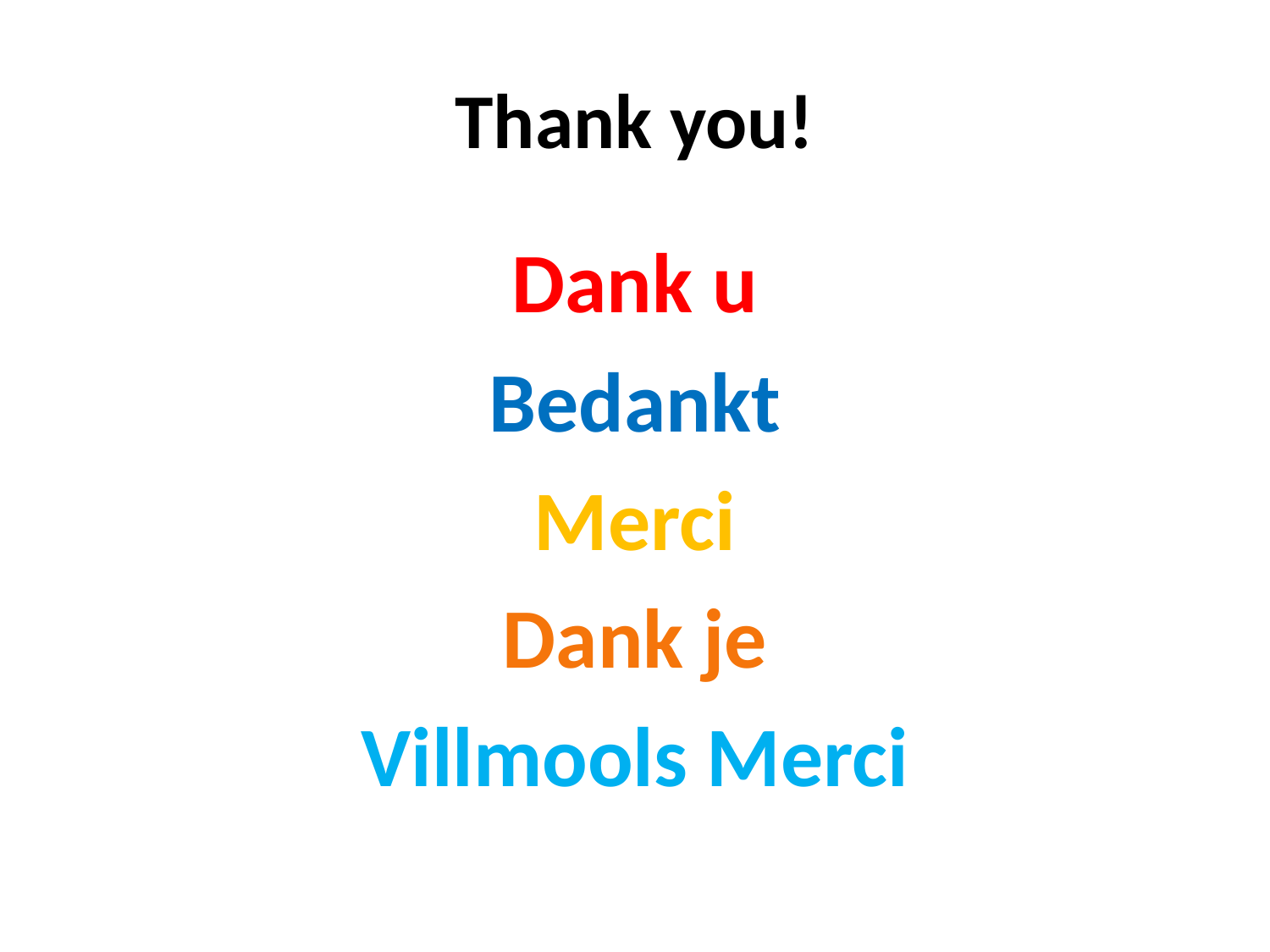

# Thank you!
Dank u
Bedankt
Merci
Dank je
Villmools Merci